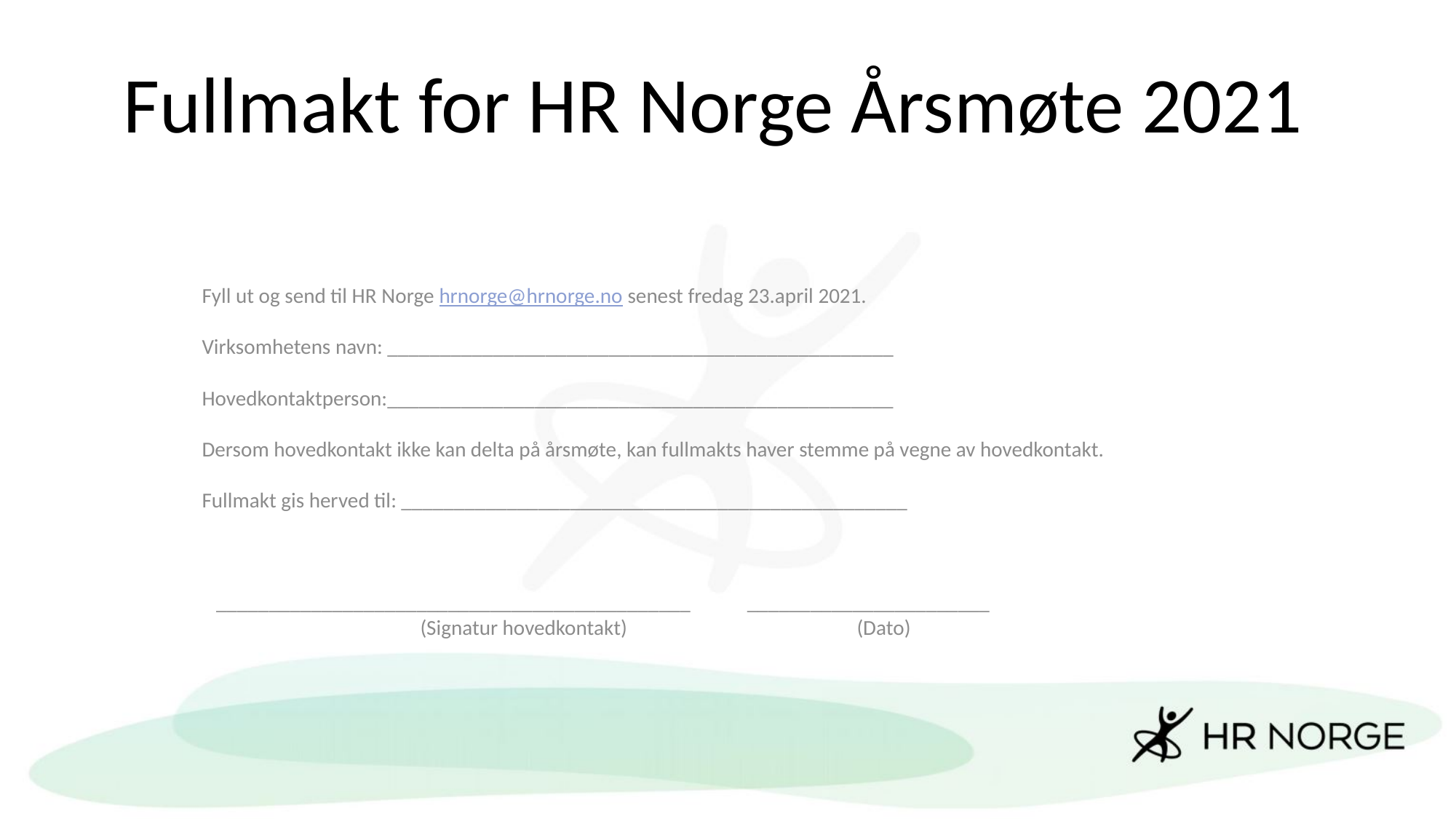

# Fullmakt for HR Norge Årsmøte 2021

Fyll ut og send til HR Norge hrnorge@hrnorge.no senest fredag 23.april 2021.

Virksomhetens navn: ________________________________________________
Hovedkontaktperson:________________________________________________
Dersom hovedkontakt ikke kan delta på årsmøte, kan fullmakts haver stemme på vegne av hovedkontakt.

Fullmakt gis herved til: ________________________________________________

   _____________________________________________            _______________________
		(Signatur hovedkontakt)			(Dato)